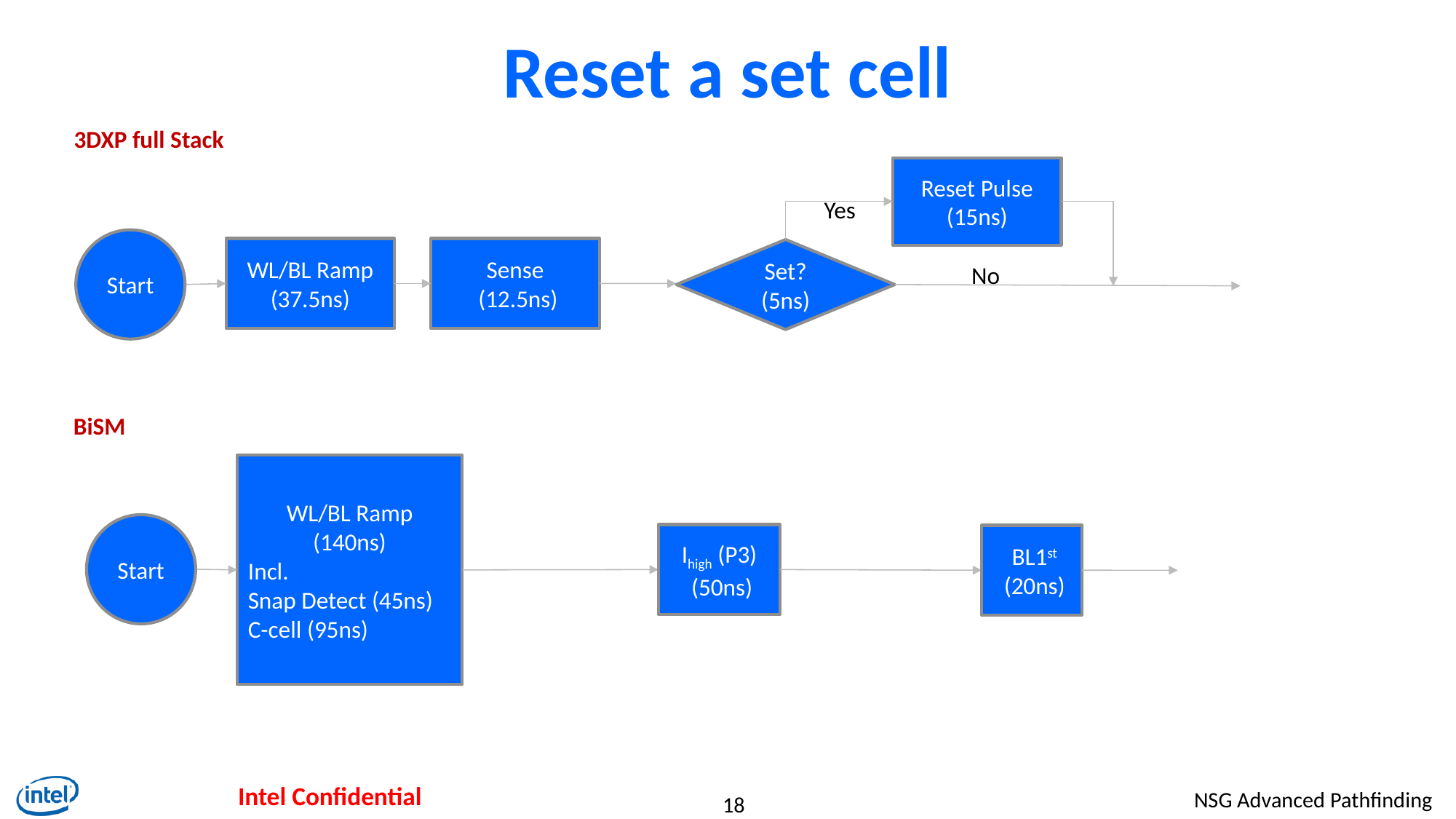

# Reset a set cell
3DXP full Stack
Reset Pulse (15ns)
Yes
Start
WL/BL Ramp
(37.5ns)
Sense
 (12.5ns)
Set? (5ns)
No
BiSM
WL/BL Ramp
(140ns)
Incl.
Snap Detect (45ns)
C-cell (95ns)
Start
Ihigh (P3)
 (50ns)
 BL1st
 (20ns)